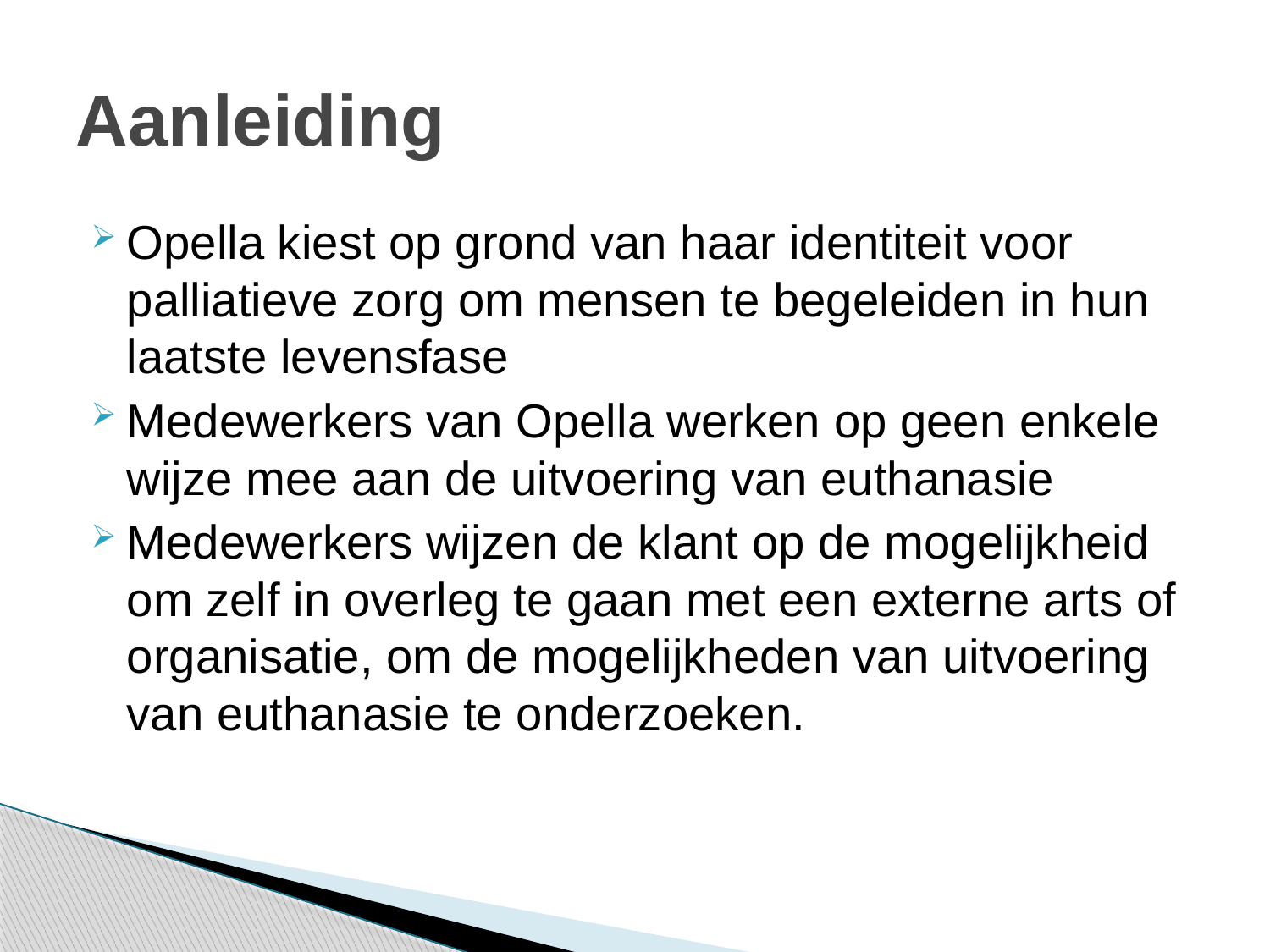

# Aanleiding
Opella kiest op grond van haar identiteit voor palliatieve zorg om mensen te begeleiden in hun laatste levensfase
Medewerkers van Opella werken op geen enkele wijze mee aan de uitvoering van euthanasie
Medewerkers wijzen de klant op de mogelijkheid om zelf in overleg te gaan met een externe arts of organisatie, om de mogelijkheden van uitvoering van euthanasie te onderzoeken.